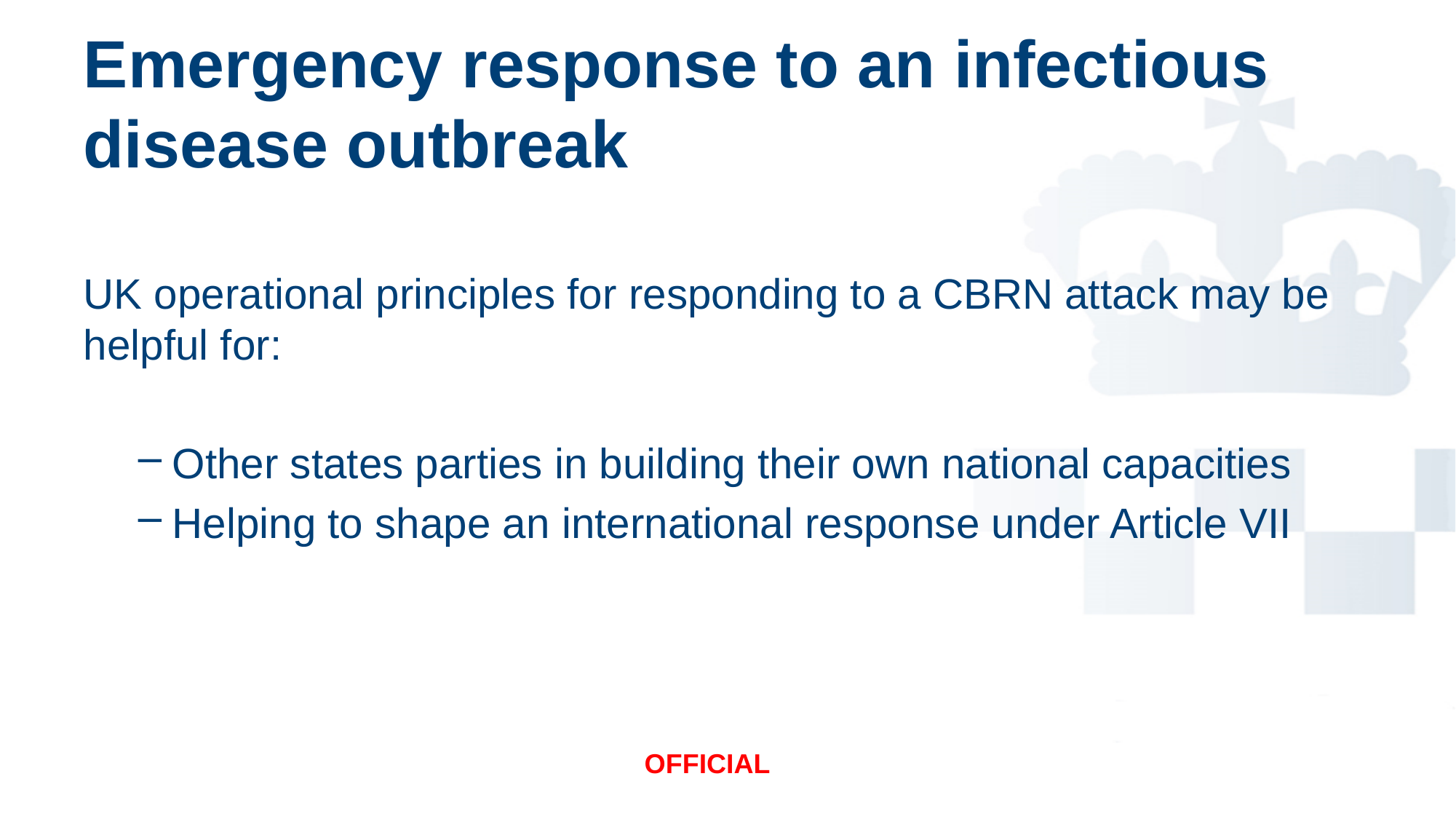

# Emergency response to an infectious disease outbreak

UK operational principles for responding to a CBRN attack may be helpful for:

Other states parties in building their own national capacities
Helping to shape an international response under Article VII

OFFICIAL